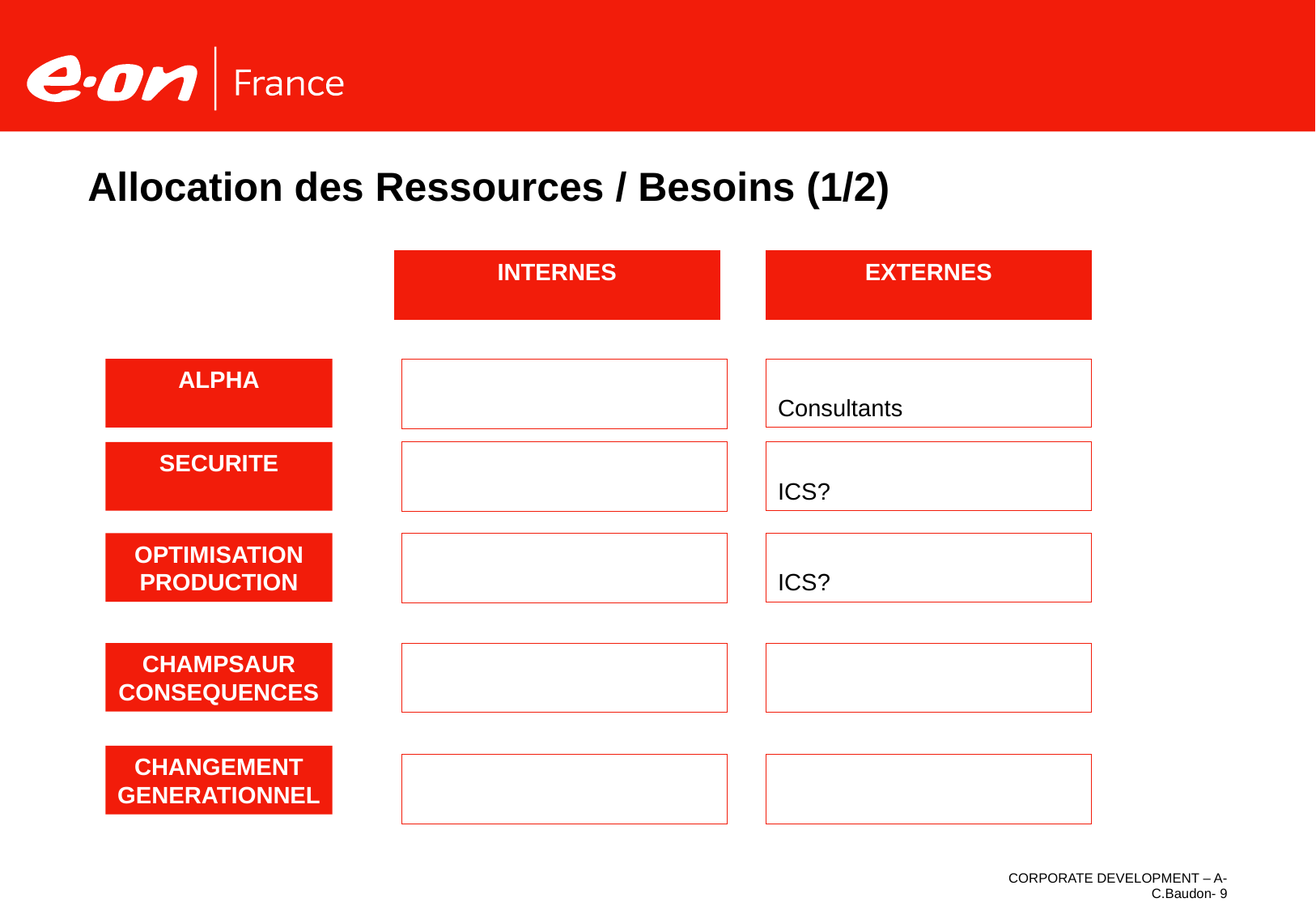

# Allocation des Ressources / Besoins (1/2)
INTERNES

EXTERNES

ALPHA

Consultants
SECURITE

ICS?
OPTIMISATION PRODUCTION

ICS?
CHAMPSAUR CONSEQUENCES

CHANGEMENT GENERATIONNEL